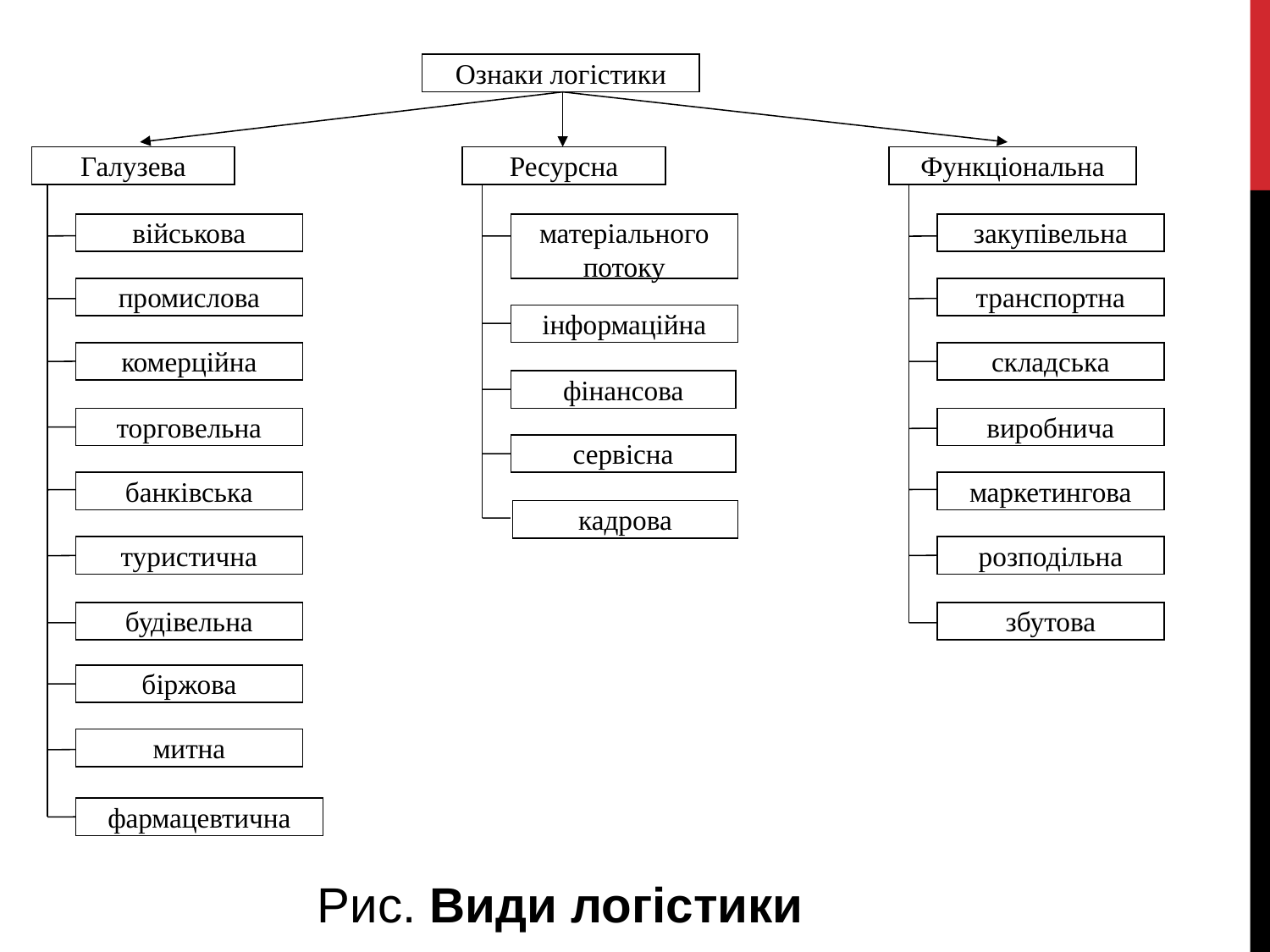

Ознаки логістики
Галузева
Ресурсна
Функціональна
військова
матеріального потоку
закупівельна
транспортна
промислова
інформаційна

комерційна
складська
фінансова

торговельна
виробнича

сервісна
банківська
маркетингова
кадрова
туристична
розподільна
будівельна
збутова
біржова
митна
фармацевтична
Рис. Види логістики